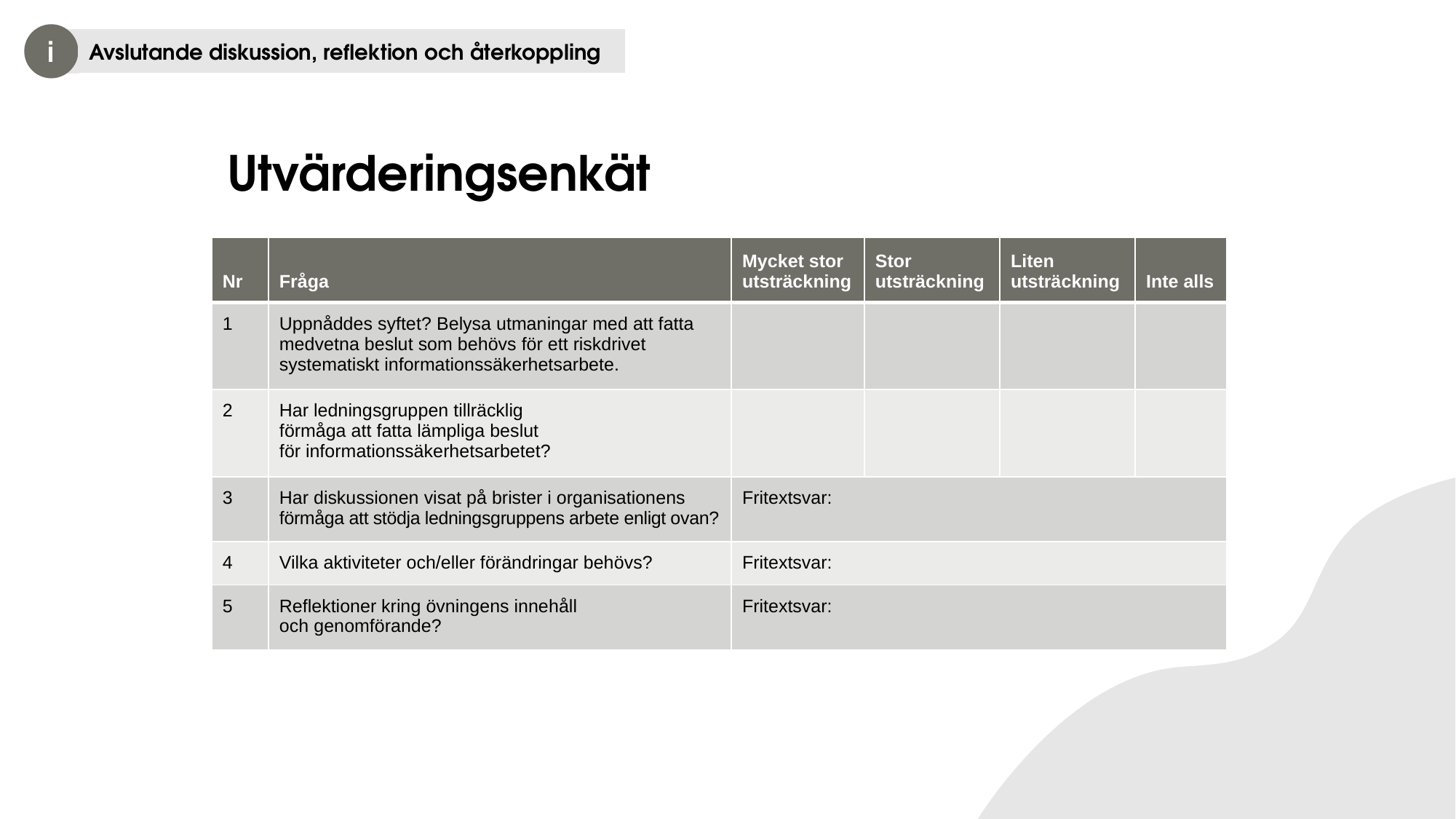

Avslutande diskussion, reflektion och återkoppling
# Utvärderingsenkät
| Nr | Fråga | Mycket stor utsträckning | Stor utsträckning | Liten utsträckning | Inte alls |
| --- | --- | --- | --- | --- | --- |
| 1 | Uppnåddes syftet? Belysa utmaningar med att fatta medvetna beslut som behövs för ett riskdrivet systematiskt informationssäkerhetsarbete. |  |  |  |  |
| 2 | Har ledningsgruppen tillräcklig förmåga att fatta lämpliga beslut för informationssäkerhetsarbetet? |  |  |  |  |
| 3 | Har diskussionen visat på brister i organisationens förmåga att stödja ledningsgruppens arbete enligt ovan? | Fritextsvar: |  |  |  |
| 4 | Vilka aktiviteter och/eller förändringar behövs? | Fritextsvar: |  |  |  |
| 5 | Reflektioner kring övningens innehåll och genomförande? | Fritextsvar: |  |  |  |